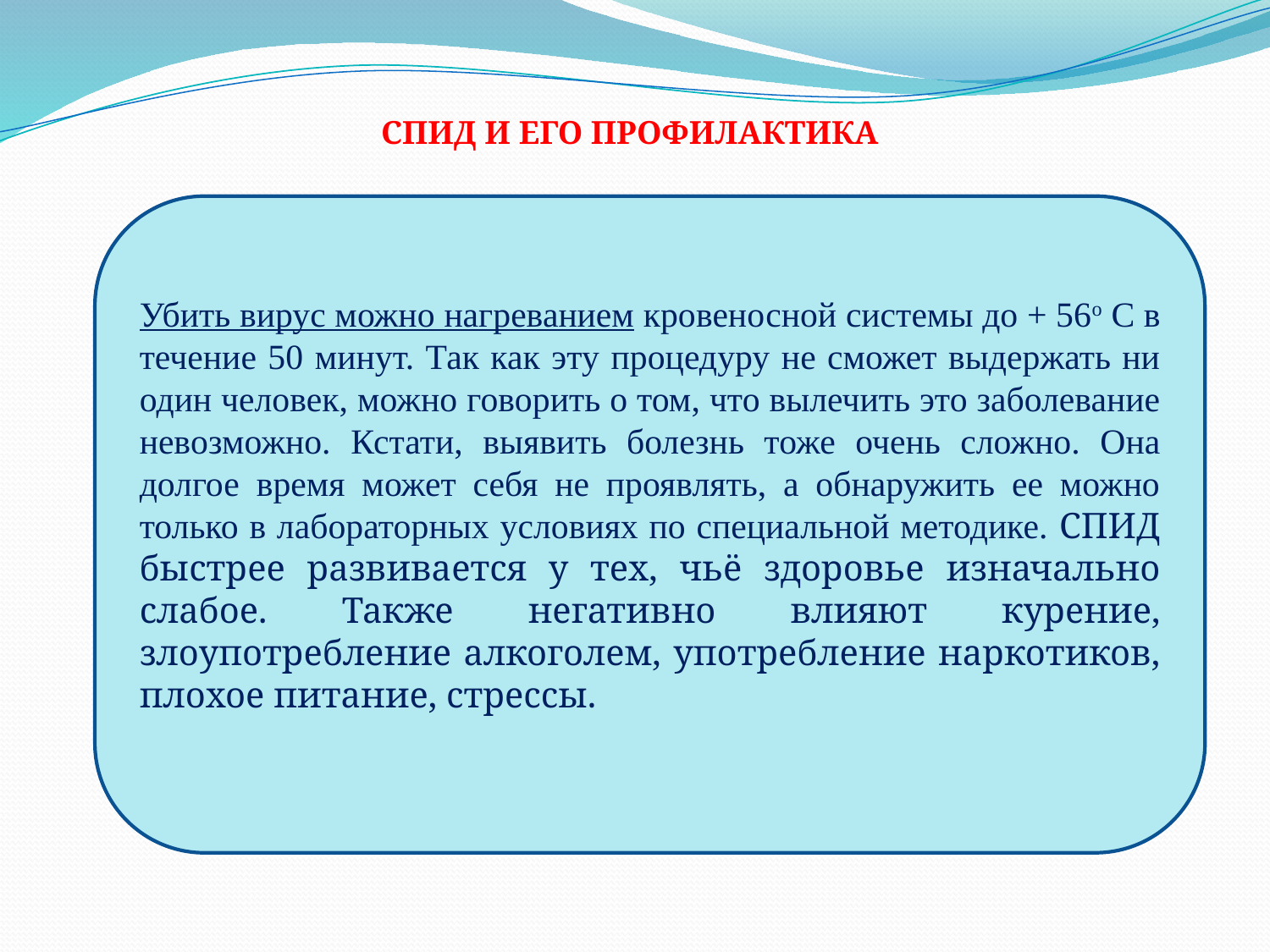

СПИД И ЕГО ПРОФИЛАКТИКА
Убить вирус можно нагреванием кровеносной системы до + 56о C в течение 50 минут. Так как эту процедуру не сможет выдержать ни один человек, можно говорить о том, что вылечить это заболевание невозможно. Кстати, выявить болезнь тоже очень сложно. Она долгое время может себя не проявлять, а обнаружить ее можно только в лабораторных условиях по специальной методике. СПИД быстрее развивается у тех, чьё здоровье изначально слабое. Также негативно влияют курение, злоупотребление алкоголем, употребление наркотиков, плохое питание, стрессы.